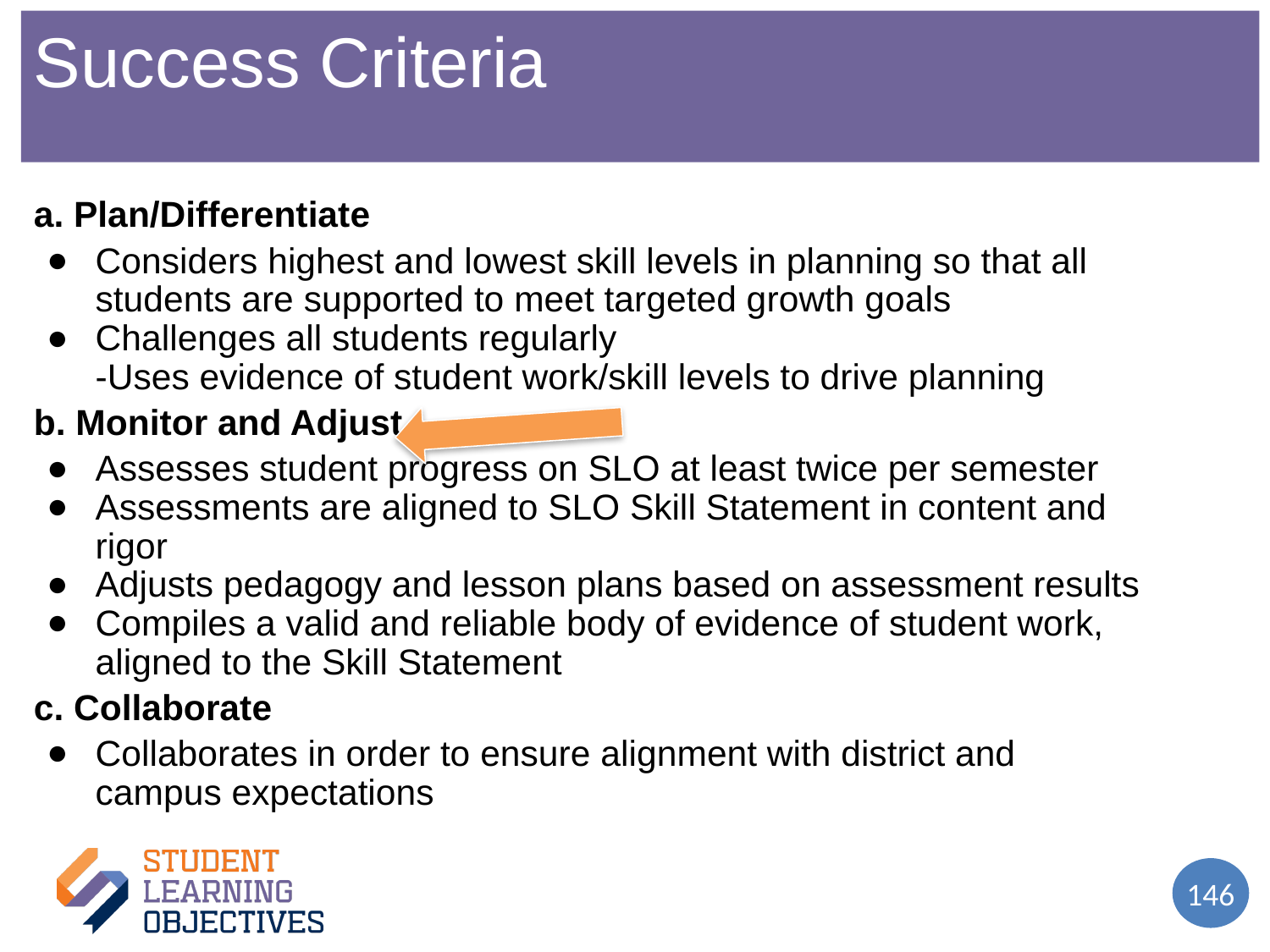

Success Criteria
a. Plan/Differentiate
Considers highest and lowest skill levels in planning so that all students are supported to meet targeted growth goals
Challenges all students regularly
-Uses evidence of student work/skill levels to drive planning
b. Monitor and Adjust
Assesses student progress on SLO at least twice per semester
Assessments are aligned to SLO Skill Statement in content and rigor
Adjusts pedagogy and lesson plans based on assessment results
Compiles a valid and reliable body of evidence of student work, aligned to the Skill Statement
c. Collaborate
Collaborates in order to ensure alignment with district and campus expectations

146